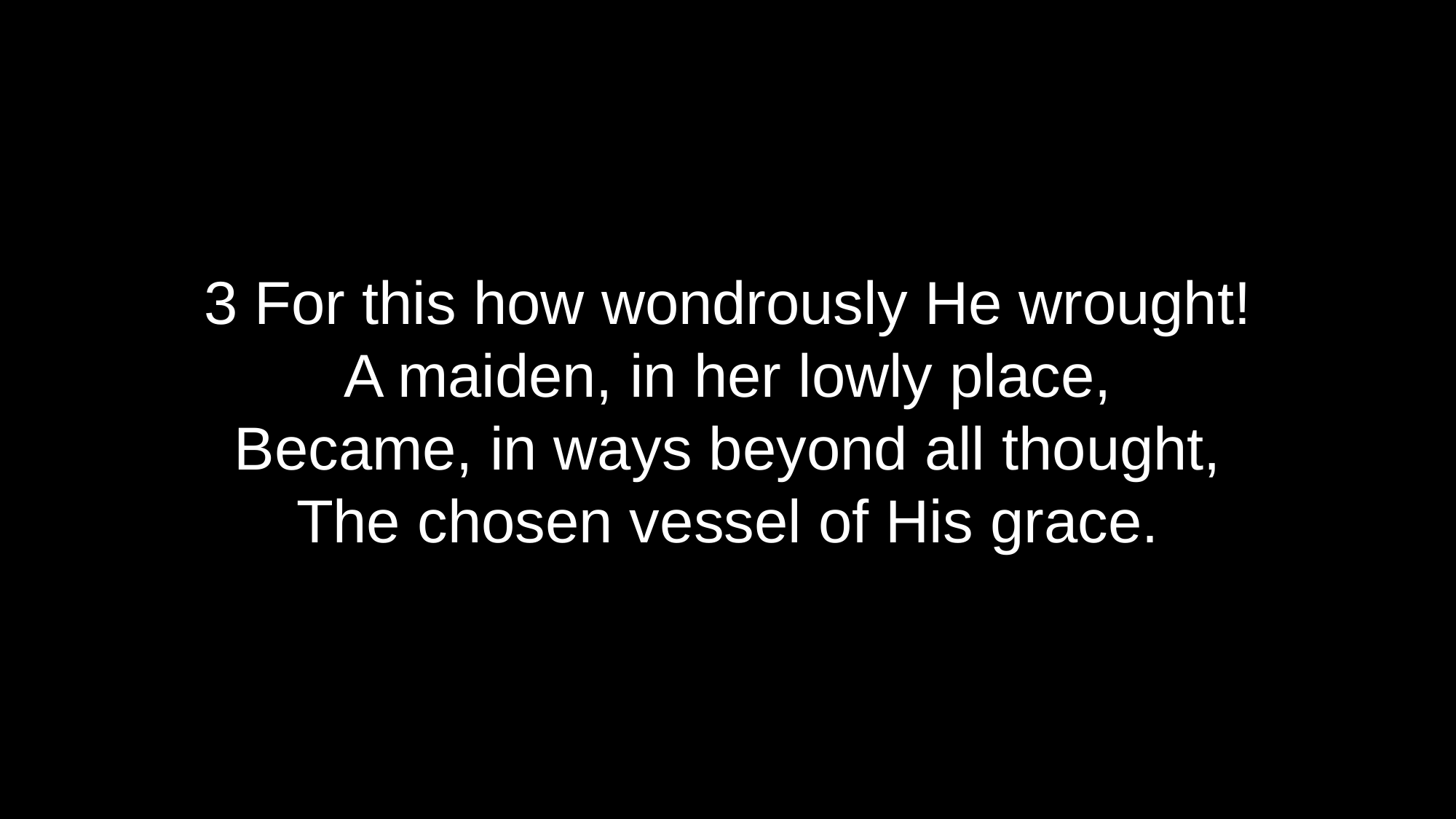

3 For this how wondrously He wrought!
A maiden, in her lowly place,
Became, in ways beyond all thought,
The chosen vessel of His grace.